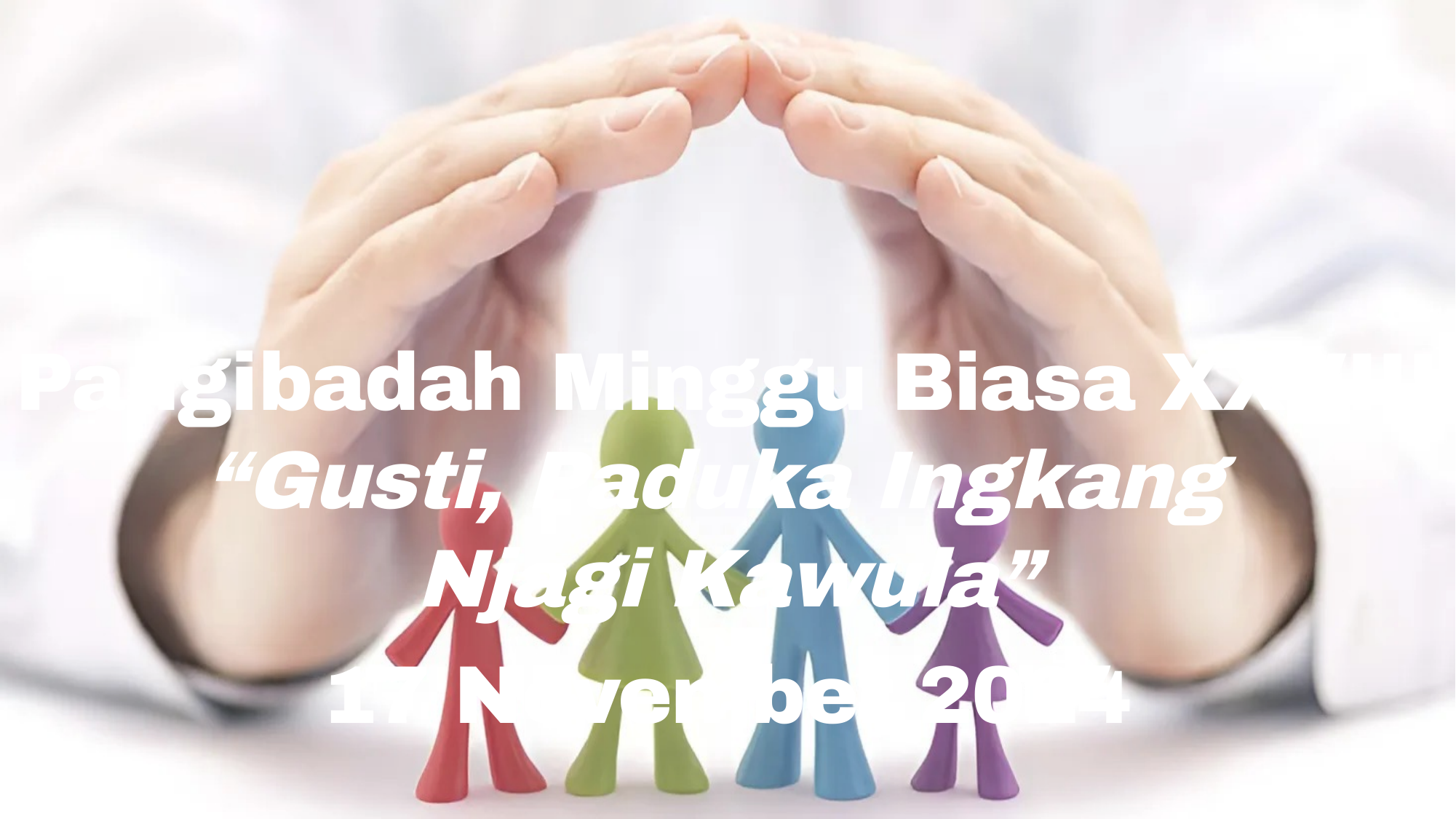

Pangibadah Minggu Biasa XXVIII
“Gusti, Paduka Ingkang
Njagi Kawula”
17 November 2024